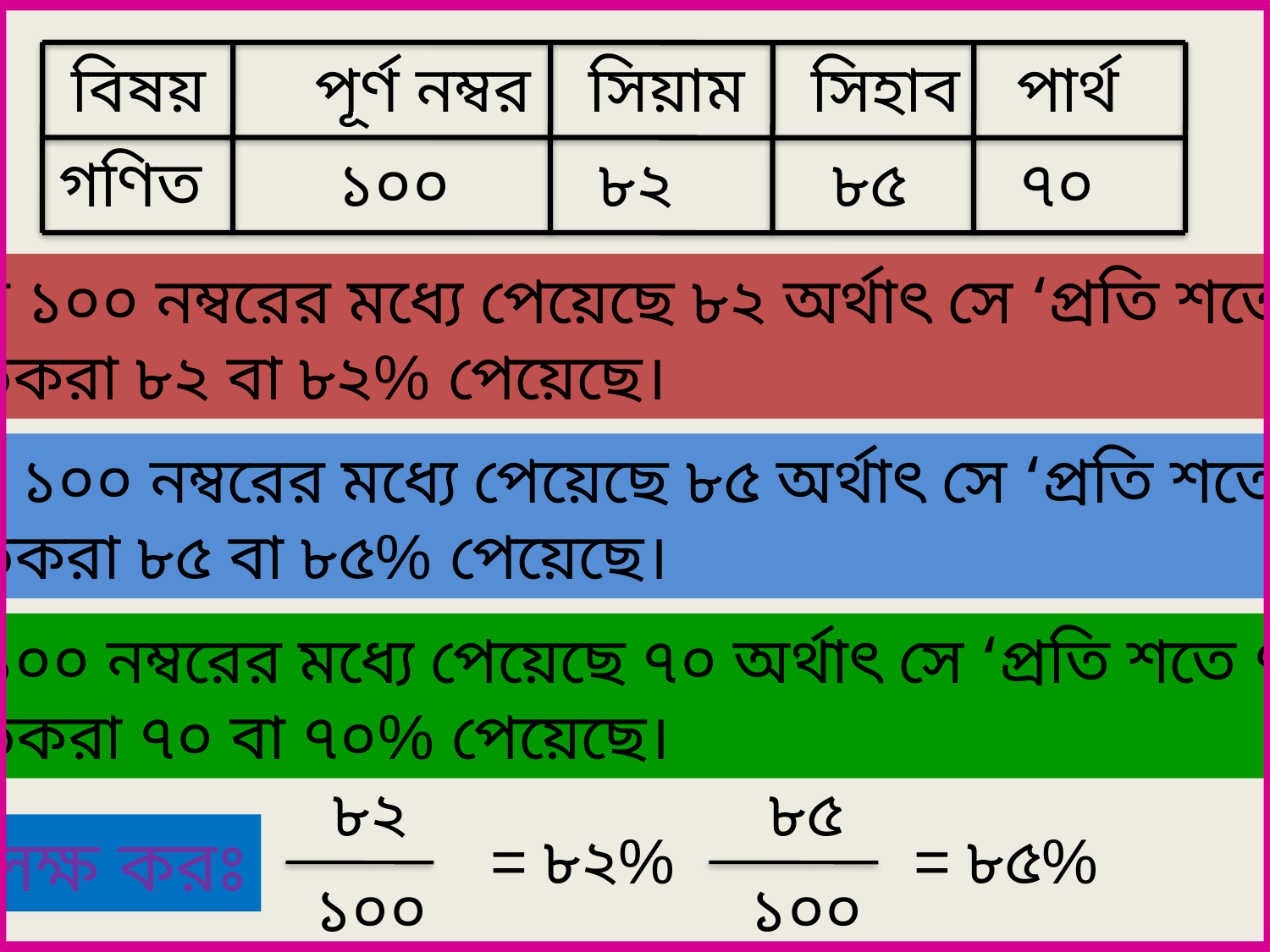

বিষয়
পূর্ণ নম্বর
সিয়াম
সিহাব
পার্থ
গণিত
১০০
৮২
৮৫
৭০
সিয়াম ১০০ নম্বরের মধ্যে পেয়েছে ৮২ অর্থাৎ সে ‘প্রতি শতে ৮২’
বা শতকরা ৮২ বা ৮২% পেয়েছে।
সিহাব ১০০ নম্বরের মধ্যে পেয়েছে ৮৫ অর্থাৎ সে ‘প্রতি শতে ৮৫’
বা শতকরা ৮৫ বা ৮৫% পেয়েছে।

পার্থ ১০০ নম্বরের মধ্যে পেয়েছে ৭০ অর্থাৎ সে ‘প্রতি শতে ৭০’
বা শতকরা ৭০ বা ৭০% পেয়েছে।
৮২
১০০
৮৫
১০০
লক্ষ করঃ
=
৮২%
=
৮৫%